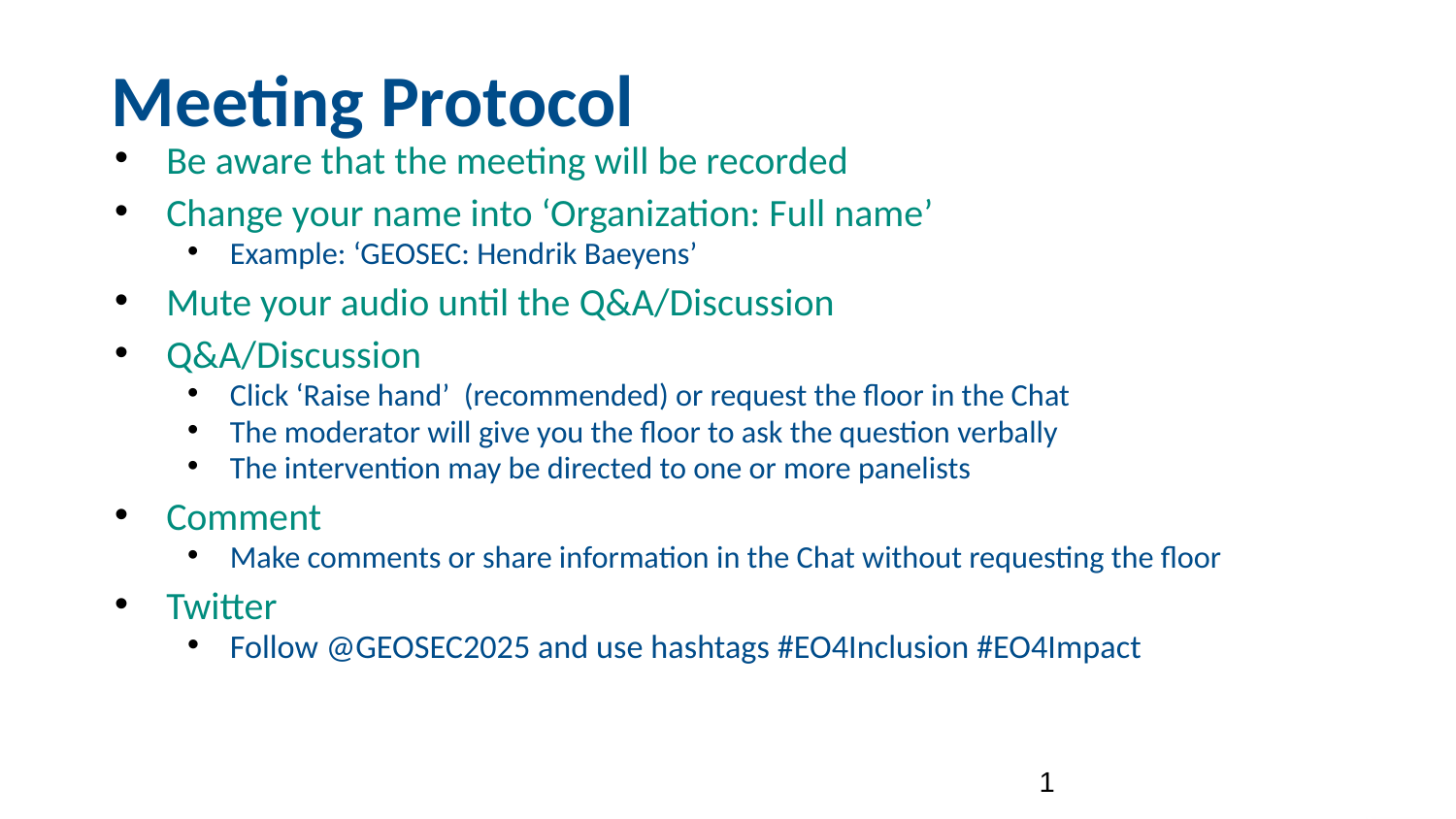

Meeting Protocol
Be aware that the meeting will be recorded
Change your name into ‘Organization: Full name’
Example: ‘GEOSEC: Hendrik Baeyens’
Mute your audio until the Q&A/Discussion
Q&A/Discussion
Click ‘Raise hand’  (recommended) or request the floor in the Chat
The moderator will give you the floor to ask the question verbally
The intervention may be directed to one or more panelists
Comment
Make comments or share information in the Chat without requesting the floor
Twitter
Follow @GEOSEC2025 and use hashtags #EO4Inclusion #EO4Impact
1